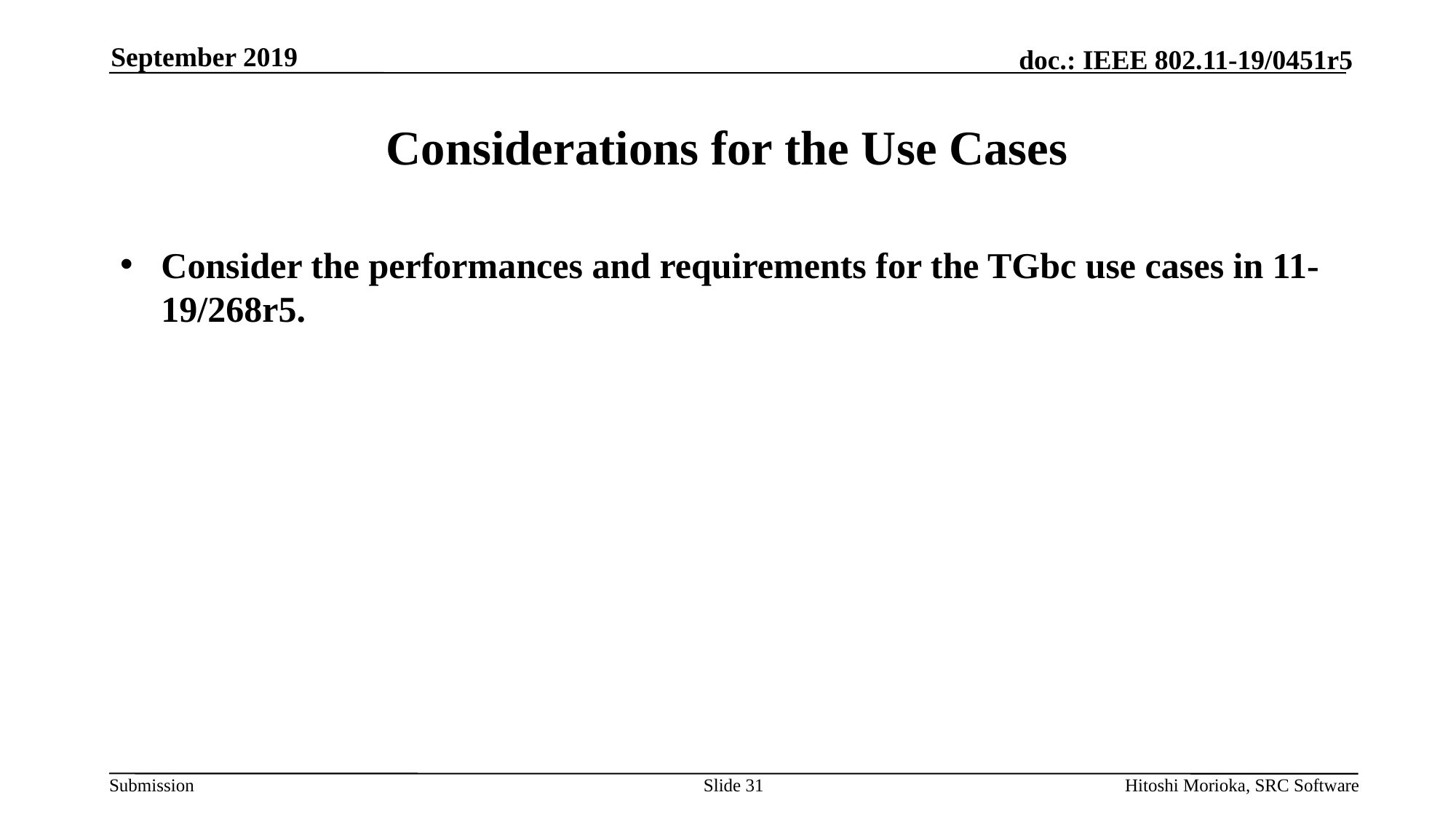

September 2019
# Considerations for the Use Cases
Consider the performances and requirements for the TGbc use cases in 11-19/268r5.
Slide 31
Hitoshi Morioka, SRC Software